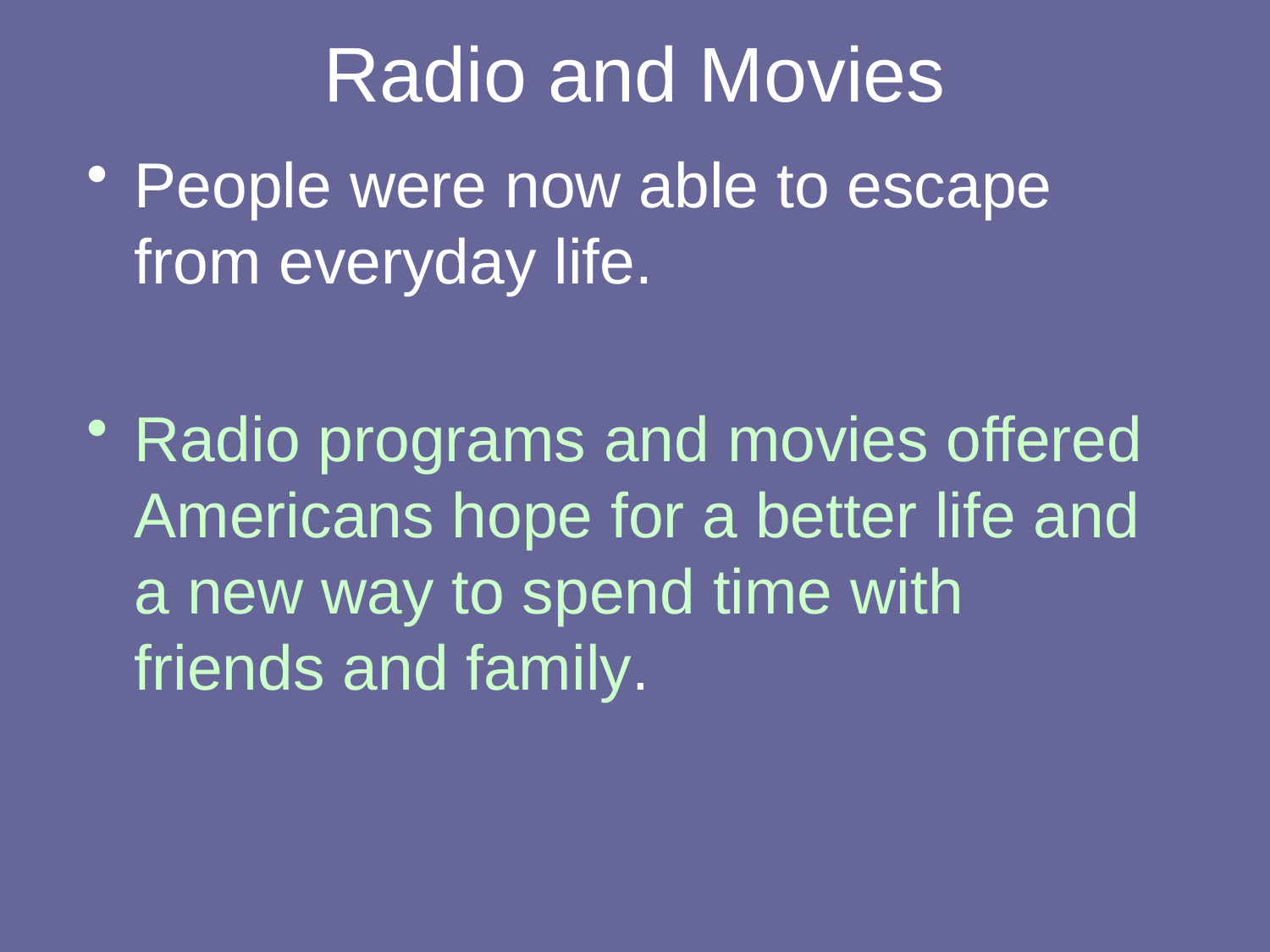

# Radio and Movies
People were now able to escape from everyday life.

Radio programs and movies offered Americans hope for a better life and a new way to spend time with friends and family.